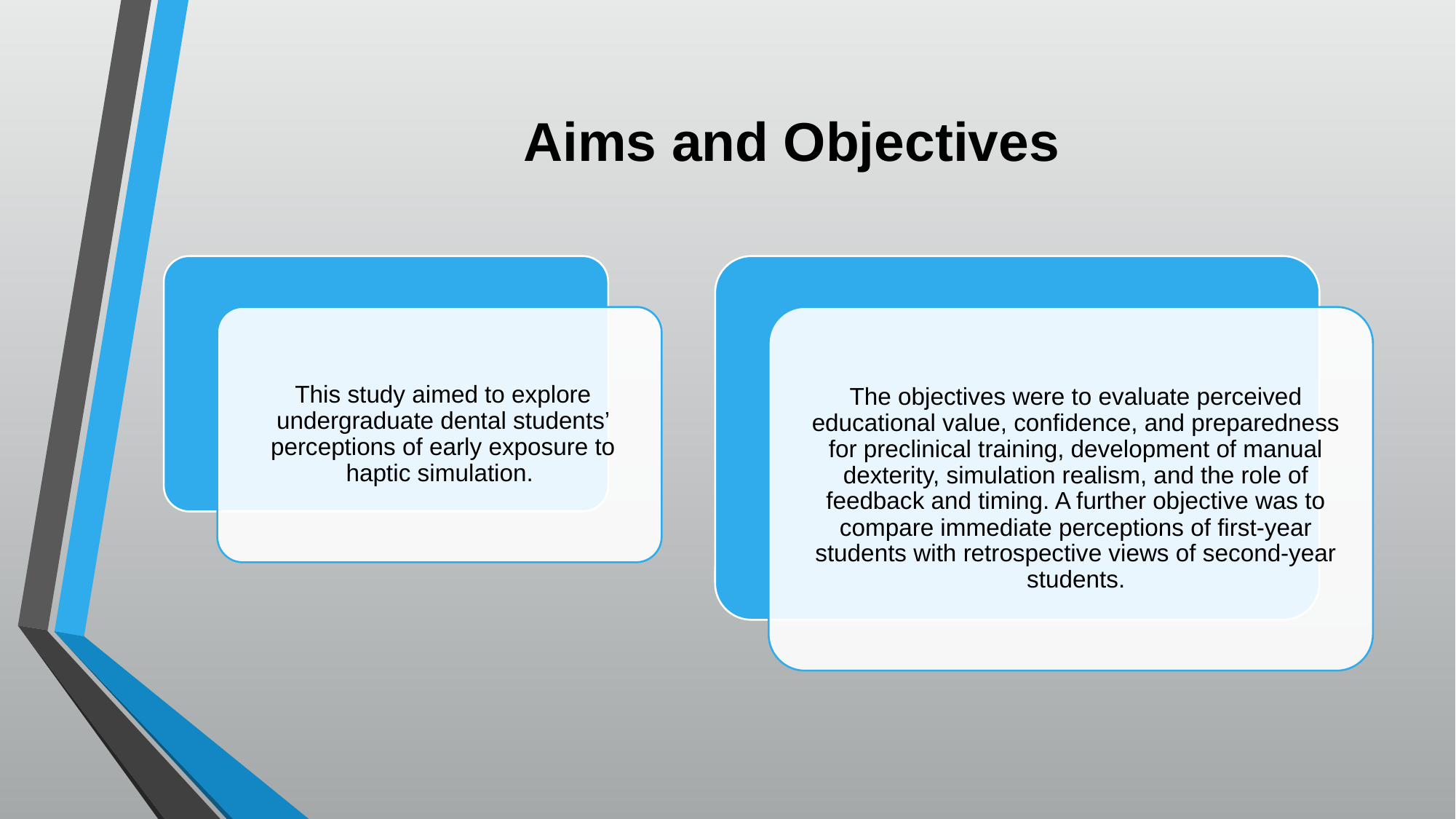

# Aims and Objectives
This study aimed to explore undergraduate dental students’ perceptions of early exposure to haptic simulation.
The objectives were to evaluate perceived educational value, confidence, and preparedness for preclinical training, development of manual dexterity, simulation realism, and the role of feedback and timing. A further objective was to compare immediate perceptions of first-year students with retrospective views of second-year students.